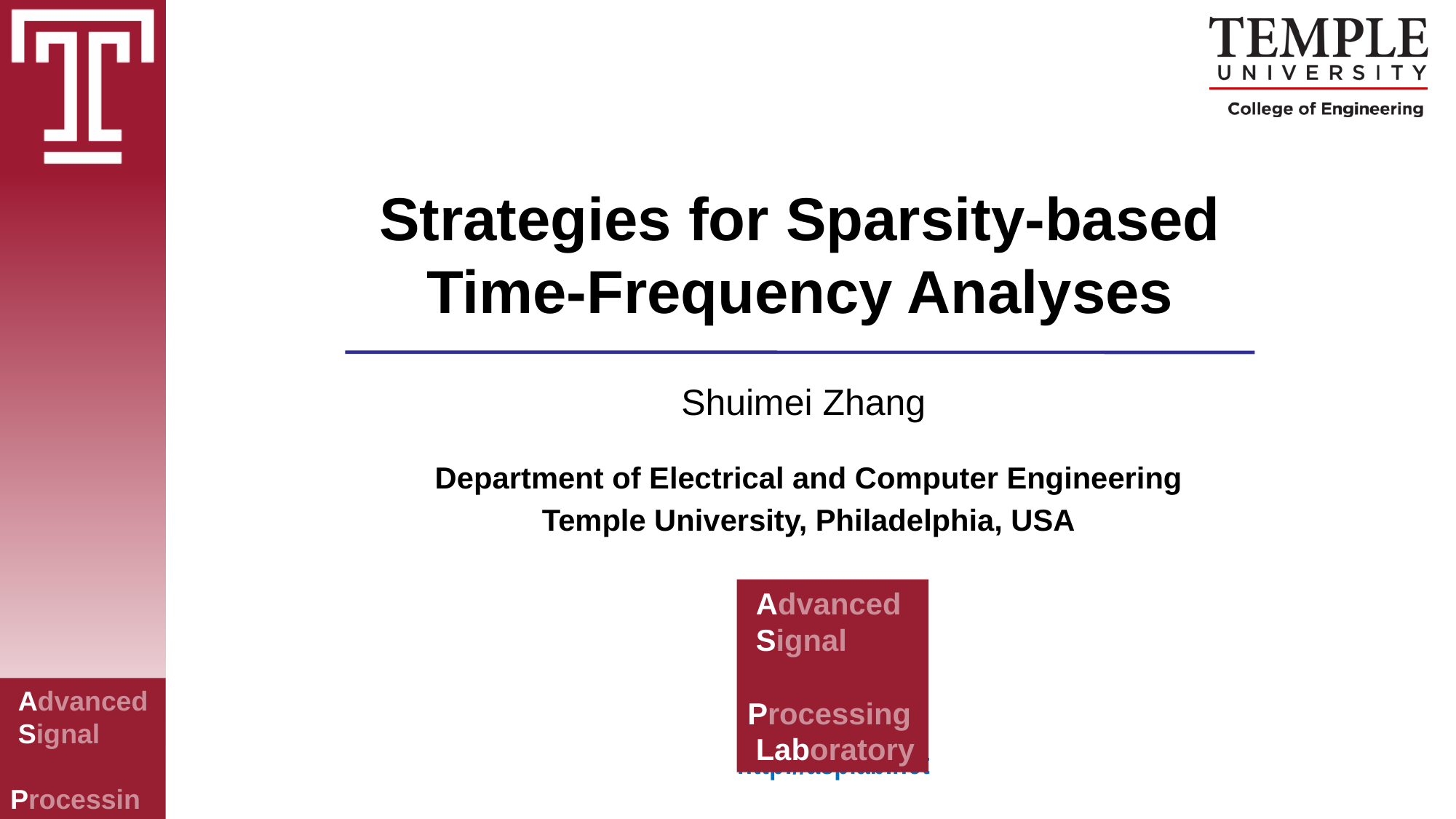

# Strategies for Sparsity-based Time-Frequency Analyses
Shuimei Zhang

Department of Electrical and Computer Engineering
Temple University, Philadelphia, USA
 Advanced
 Signal
 Processing
 Laboratory
http://asplab.net